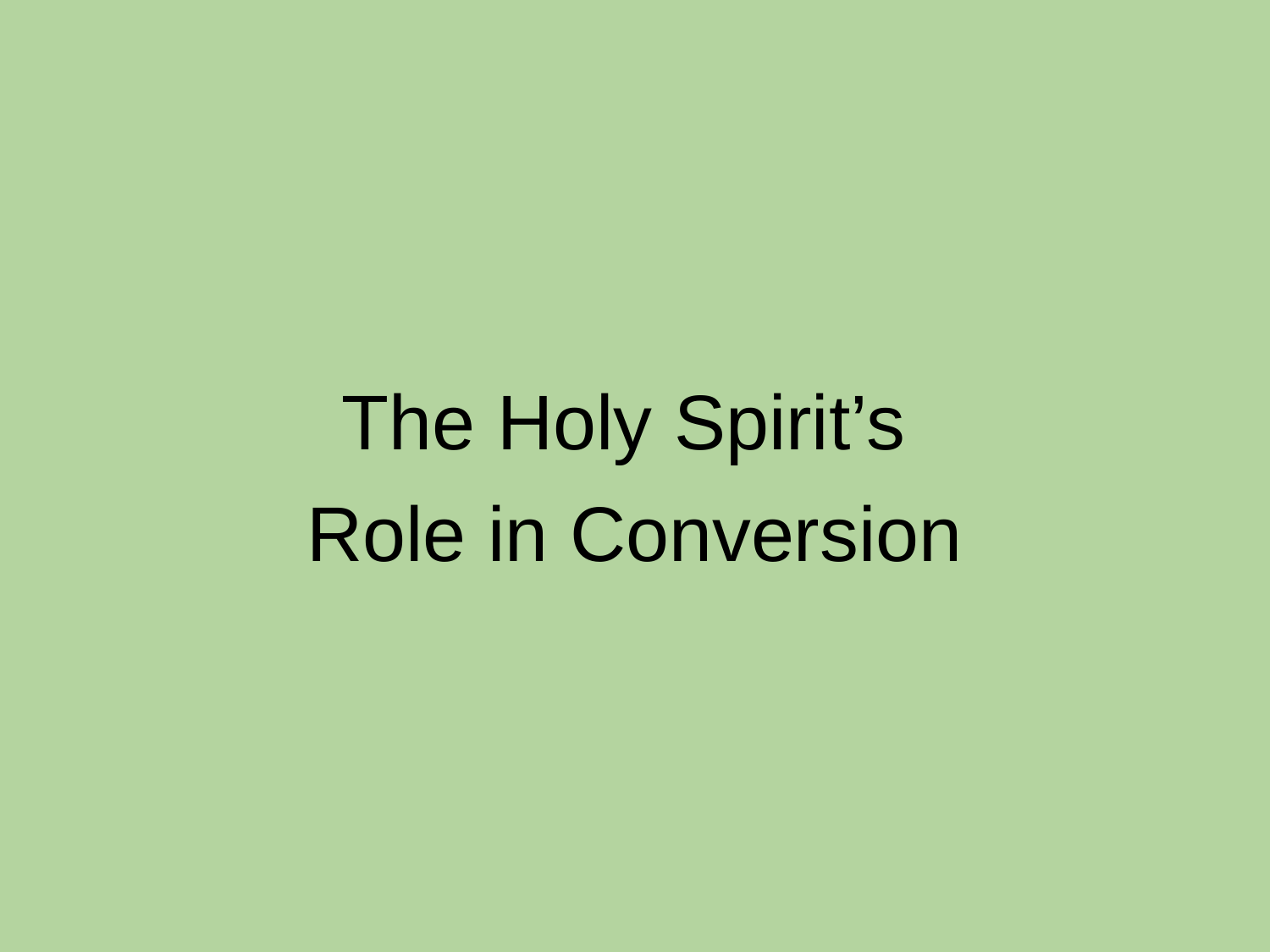

# The Holy Spirit’s Role in Conversion